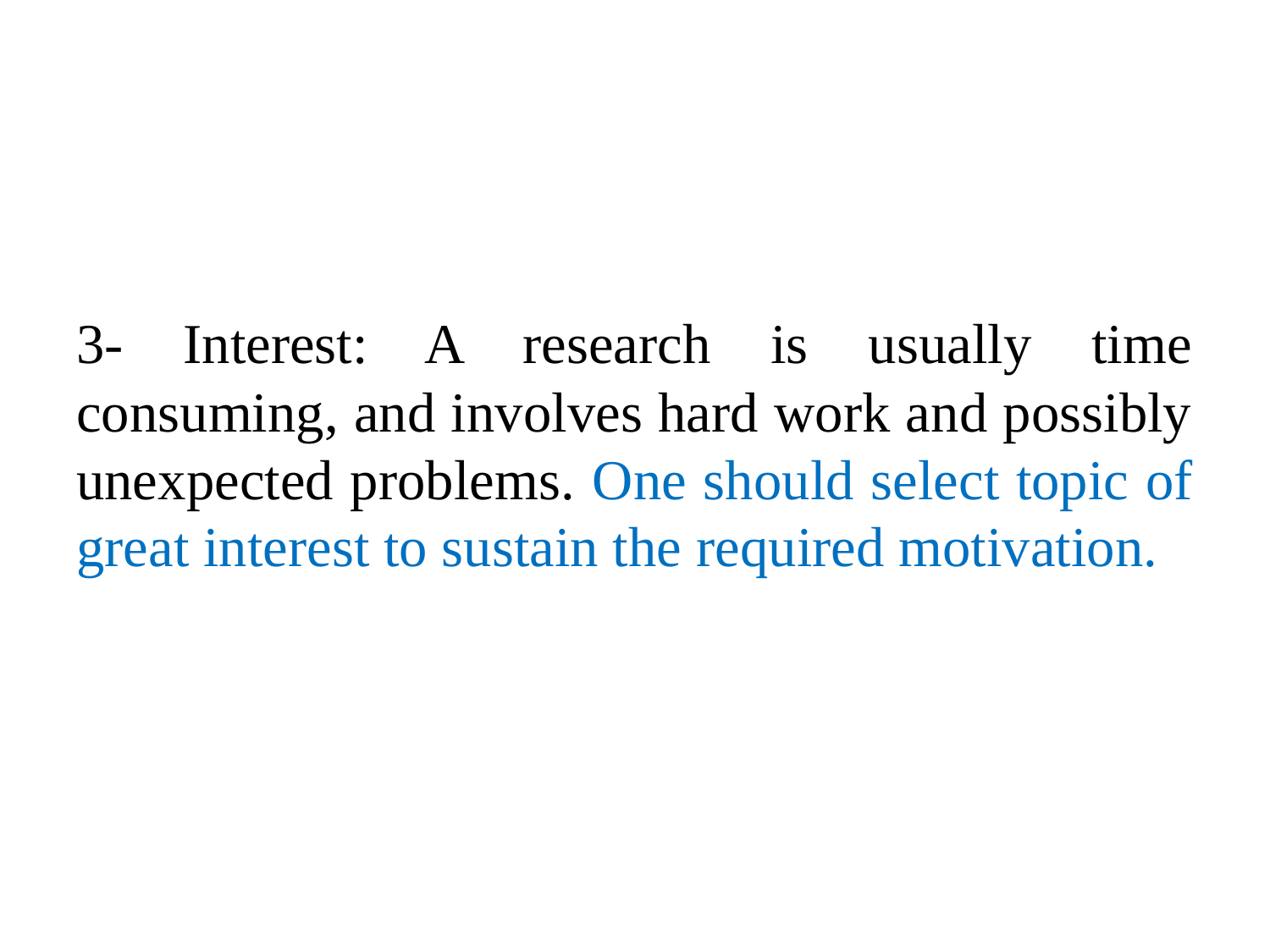

#

3- Interest: A research is usually time consuming, and involves hard work and possibly unexpected problems. One should select topic of great interest to sustain the required motivation.